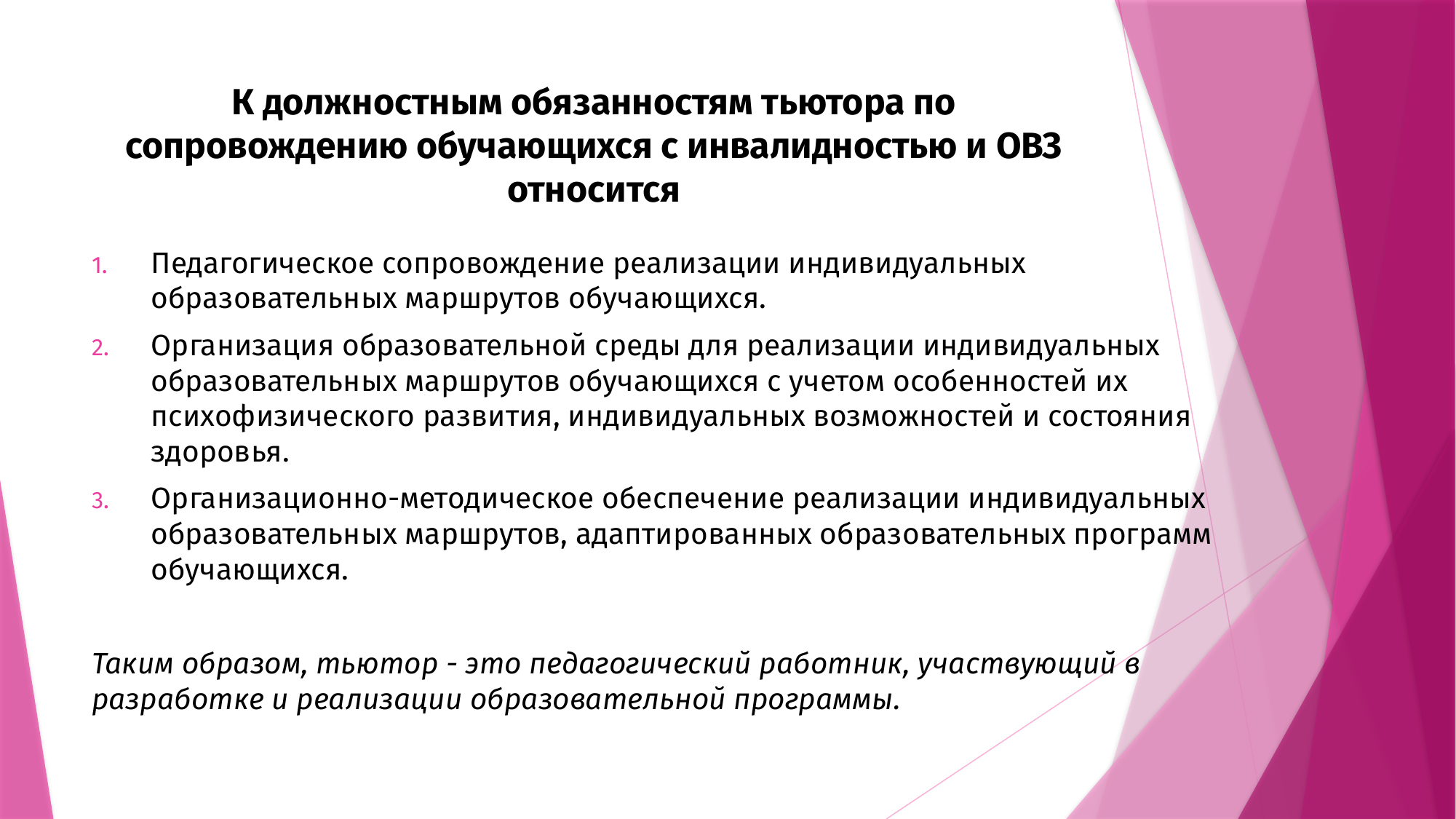

# К должностным обязанностям тьютора по сопровождению обучающихся с инвалидностью и ОВЗ относится

Педагогическое сопровождение реализации индивидуальных образовательных маршрутов обучающихся.
Организация образовательной среды для реализации индивидуальных образовательных маршрутов обучающихся с учетом особенностей их психофизического развития, индивидуальных возможностей и состояния здоровья.
Организационно-методическое обеспечение реализации индивидуальных образовательных маршрутов, адаптированных образовательных программ обучающихся.

Таким образом, тьютор - это педагогический работник, участвующий в разработке и реализации образовательной программы.